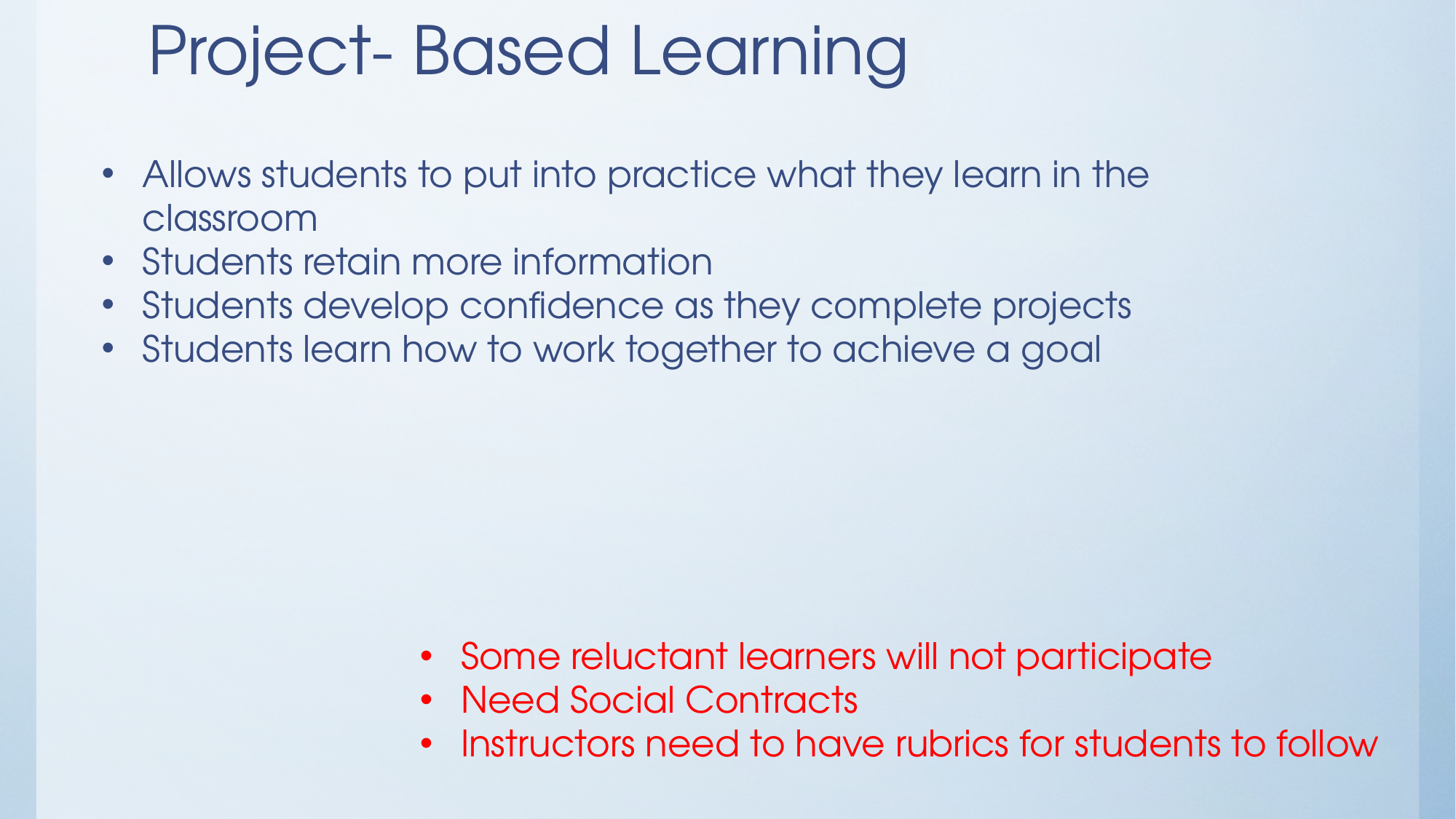

# Project- Based Learning
Allows students to put into practice what they learn in the classroom
Students retain more information
Students develop confidence as they complete projects
Students learn how to work together to achieve a goal
Some reluctant learners will not participate
Need Social Contracts
Instructors need to have rubrics for students to follow